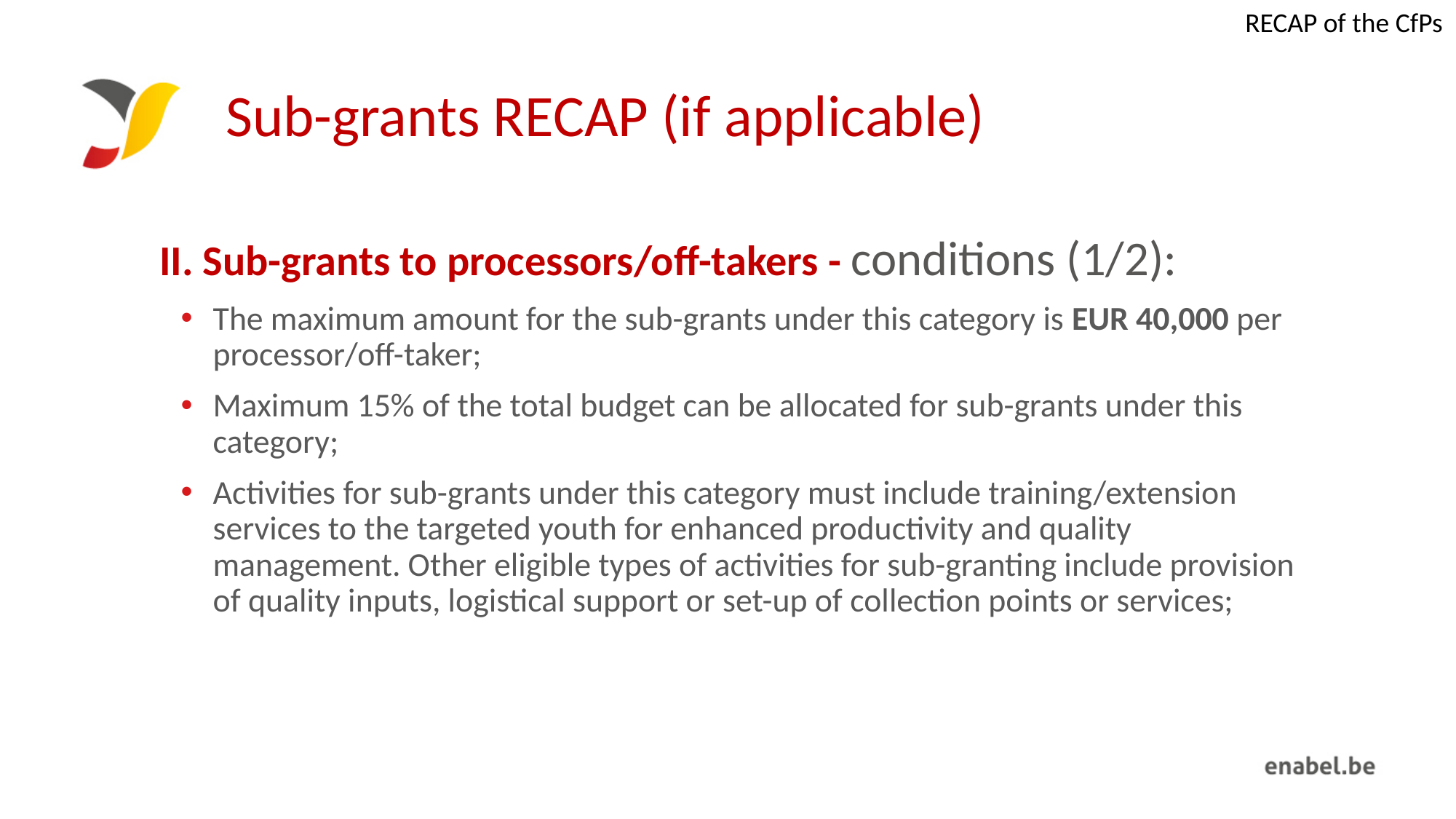

RECAP of the CfPs
# Sub-grants RECAP (if applicable)
II. Sub-grants to processors/off-takers - conditions (1/2):
The maximum amount for the sub-grants under this category is EUR 40,000 per processor/off-taker;
Maximum 15% of the total budget can be allocated for sub-grants under this category;
Activities for sub-grants under this category must include training/extension services to the targeted youth for enhanced productivity and quality management. Other eligible types of activities for sub-granting include provision of quality inputs, logistical support or set-up of collection points or services;